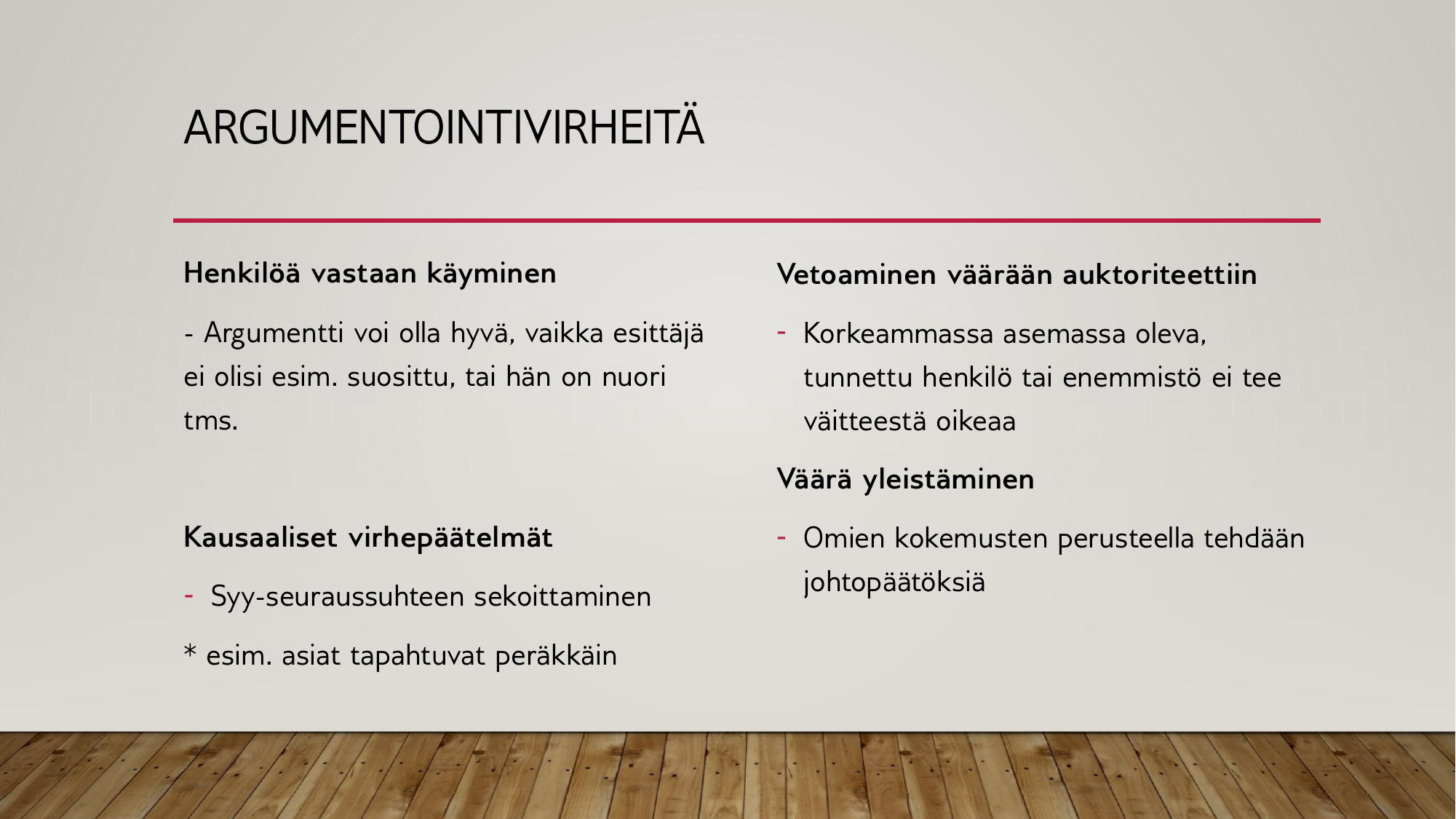

# Argumentointivirheitä
Henkilöä vastaan käyminen
- Argumentti voi olla hyvä, vaikka esittäjä ei olisi esim. suosittu, tai hän on nuori tms.

Kausaaliset virhepäätelmät
Syy-seuraussuhteen sekoittaminen
* esim. asiat tapahtuvat peräkkäin
Vetoaminen väärään auktoriteettiin
Korkeammassa asemassa oleva, tunnettu henkilö tai enemmistö ei tee väitteestä oikeaa
Väärä yleistäminen
Omien kokemusten perusteella tehdään johtopäätöksiä